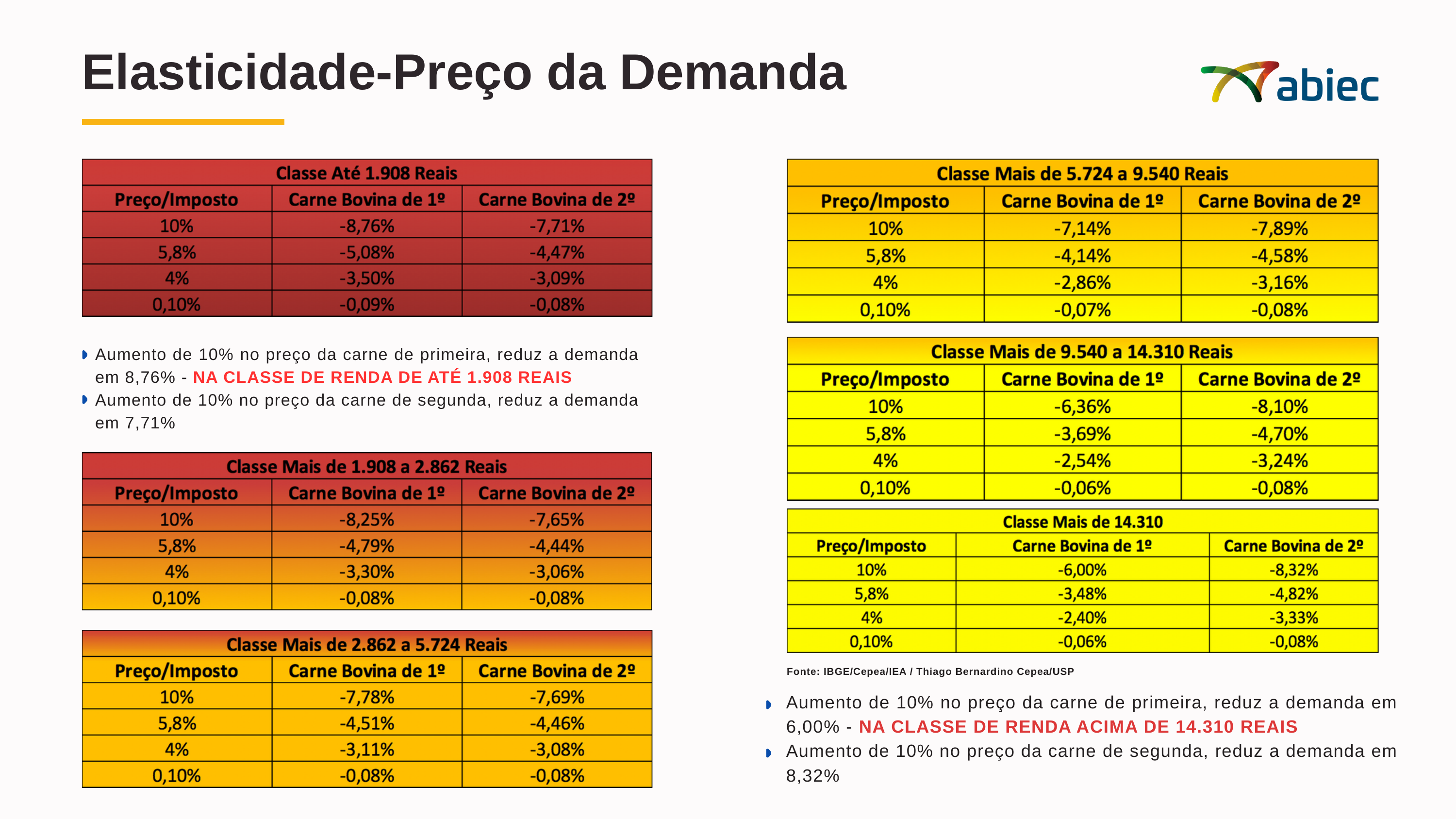

Elasticidade-Preço da Demanda

Aumento de 10% no preço da carne de primeira, reduz a demanda em 8,76% - NA CLASSE DE RENDA DE ATÉ 1.908 REAIS
Aumento de 10% no preço da carne de segunda, reduz a demanda em 7,71%

Fonte: IBGE/Cepea/IEA / Thiago Bernardino Cepea/USP
Aumento de 10% no preço da carne de primeira, reduz a demanda em 6,00% - NA CLASSE DE RENDA ACIMA DE 14.310 REAIS
Aumento de 10% no preço da carne de segunda, reduz a demanda em 8,32%